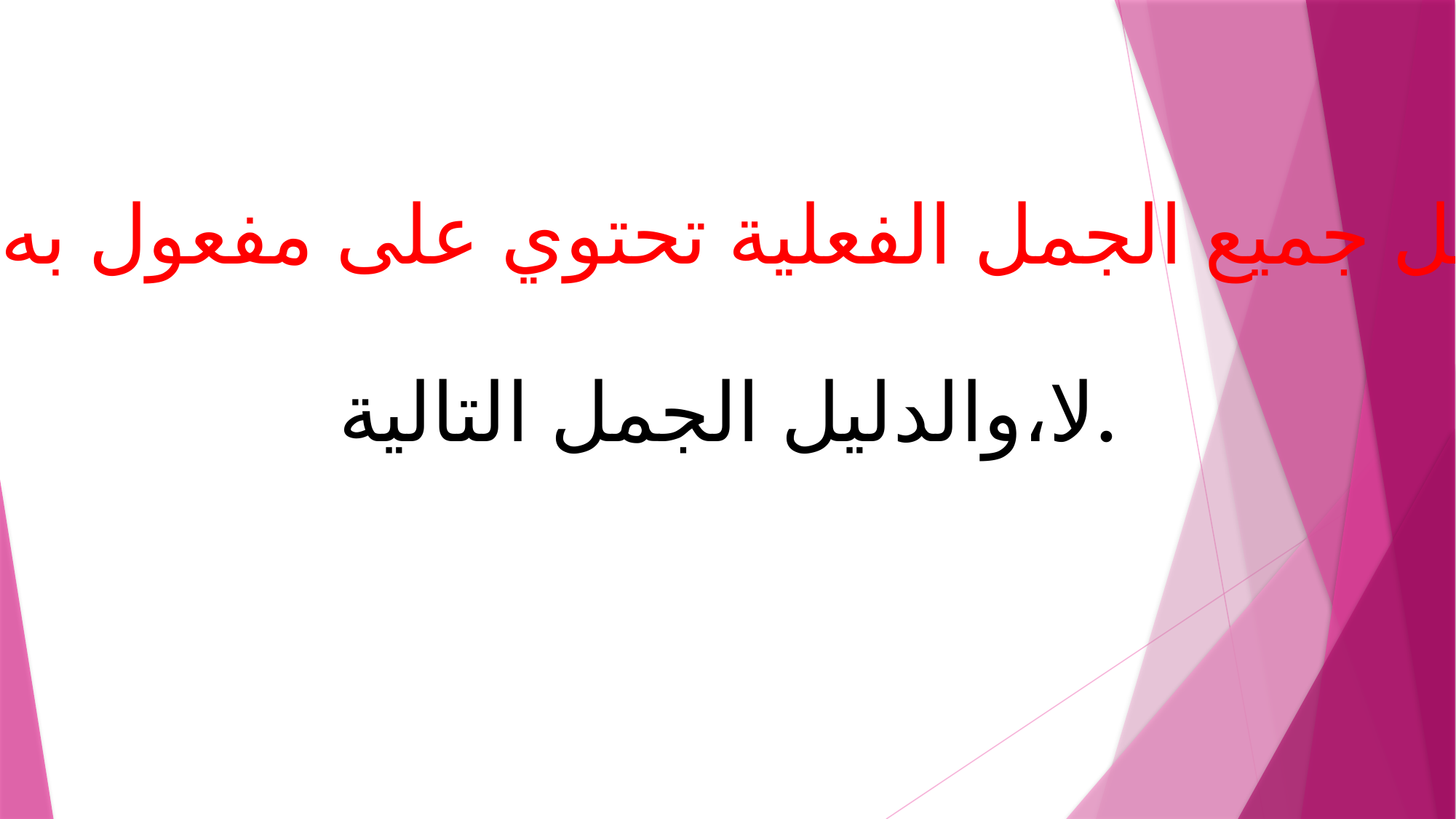

هل جميع الجمل الفعلية تحتوي على مفعول به؟
لا،والدليل الجمل التالية.